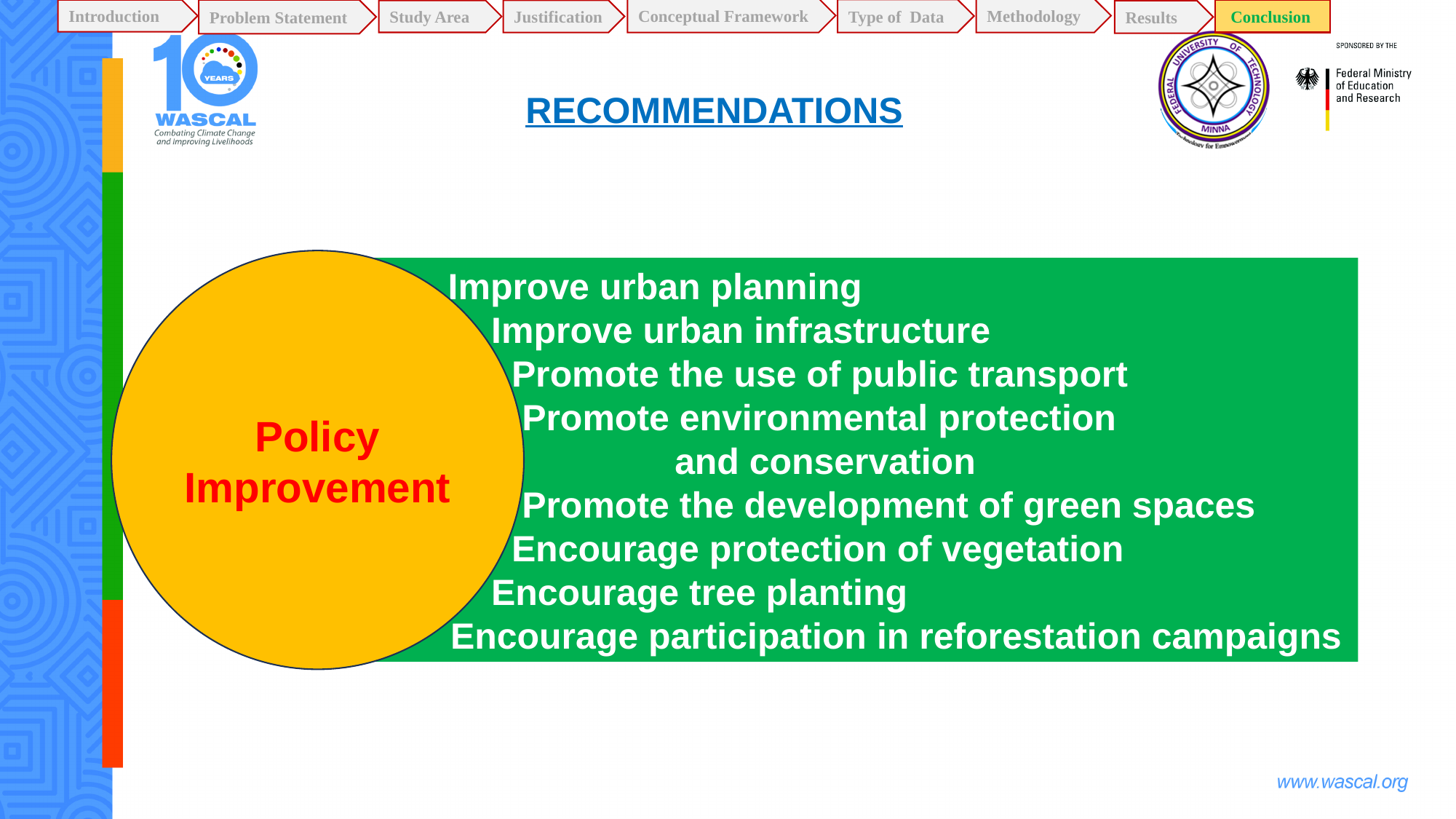

Conceptual Framework
Methodology
Type of  Data
Introduction
Problem Statement

Conclusion

Justification
Study Area
Results
# RECOMMENDATIONS
Policy Improvement
         Improve urban planning
           Improve urban infrastructure
             Promote the use of public transport
              Promote environmental protection
                             and conservation
              Promote the development of green spaces
             Encourage protection of vegetation
           Encourage tree planting
       Encourage participation in reforestation campaigns